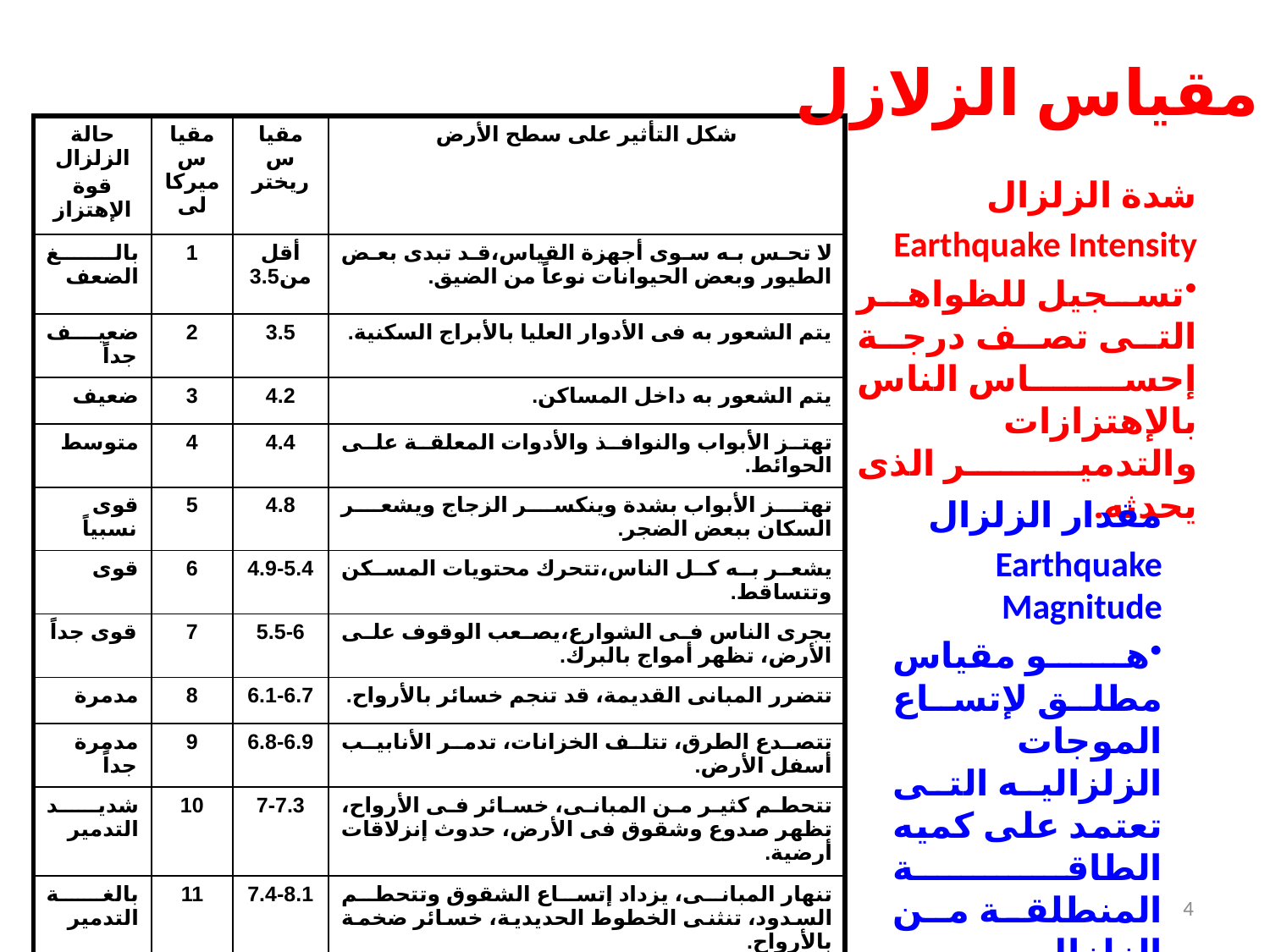

مقياس الزلازل
| حالة الزلزال قوة الإهتزاز | مقياس ميركالى | مقياس ريختر | شكل التأثير على سطح الأرض |
| --- | --- | --- | --- |
| بالغ الضعف | 1 | أقل من3.5 | لا تحس به سوى أجهزة القياس،قد تبدى بعض الطيور وبعض الحيوانات نوعاً من الضيق. |
| ضعيف جداً | 2 | 3.5 | يتم الشعور به فى الأدوار العليا بالأبراج السكنية. |
| ضعيف | 3 | 4.2 | يتم الشعور به داخل المساكن. |
| متوسط | 4 | 4.4 | تهتز الأبواب والنوافذ والأدوات المعلقة على الحوائط. |
| قوى نسبياً | 5 | 4.8 | تهتز الأبواب بشدة وينكسر الزجاج ويشعر السكان ببعض الضجر. |
| قوى | 6 | 4.9-5.4 | يشعر به كل الناس،تتحرك محتويات المسكن وتتساقط. |
| قوى جداً | 7 | 5.5-6 | يجرى الناس فى الشوارع،يصعب الوقوف على الأرض، تظهر أمواج بالبرك. |
| مدمرة | 8 | 6.1-6.7 | تتضرر المبانى القديمة، قد تنجم خسائر بالأرواح. |
| مدمرة جداً | 9 | 6.8-6.9 | تتصدع الطرق، تتلف الخزانات، تدمر الأنابيب أسفل الأرض. |
| شديد التدمير | 10 | 7-7.3 | تتحطم كثير من المبانى، خسائر فى الأرواح، تظهر صدوع وشقوق فى الأرض، حدوث إنزلاقات أرضية. |
| بالغة التدمير | 11 | 7.4-8.1 | تنهار المبانى، يزداد إتساع الشقوق وتتحطم السدود، تنثنى الخطوط الحديدية، خسائر ضخمة بالأرواح. |
| كارثة مفجعة | 12 | 8-8.9 | تتحطم كل المبانى بلا إستثناء، تتطاير أجزاؤها فى الهواء وتهبط السواحل مع إزاحة أفقية ورأسية مع طبقات قشرة الأرض. |
شدة الزلزال
Earthquake Intensity
تسجيل للظواهر التى تصف درجة إحساس الناس بالإهتزازات والتدمير الذى يحدثه.
مقدار الزلزال
Earthquake Magnitude
هو مقياس مطلق لإتساع الموجات الزلزاليه التى تعتمد على كميه الطاقة المنطلقة من الزلزال.
4